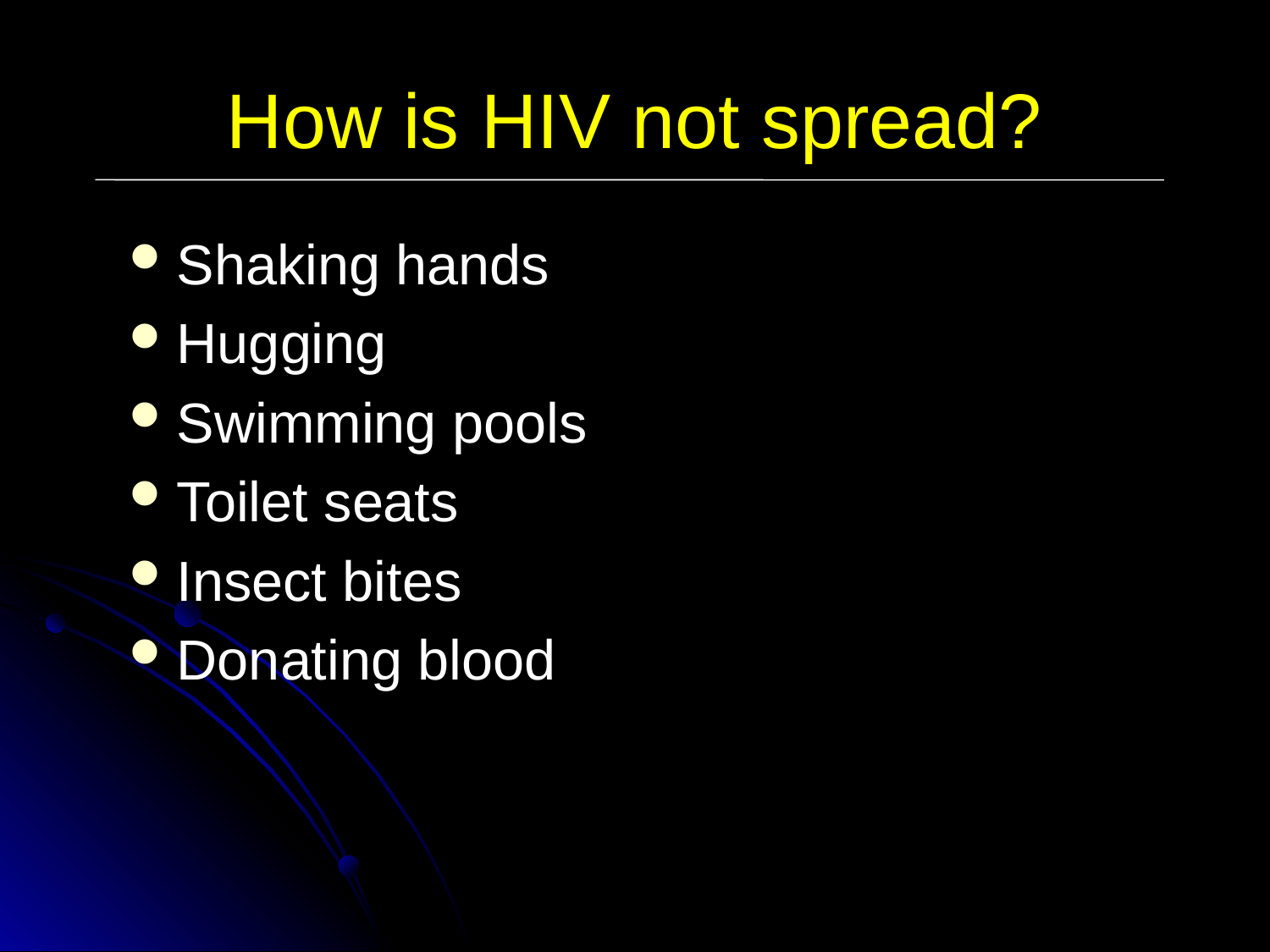

# How is HIV not spread?

Shaking hands
Hugging
Swimming pools
Toilet seats
Insect bites
Donating blood